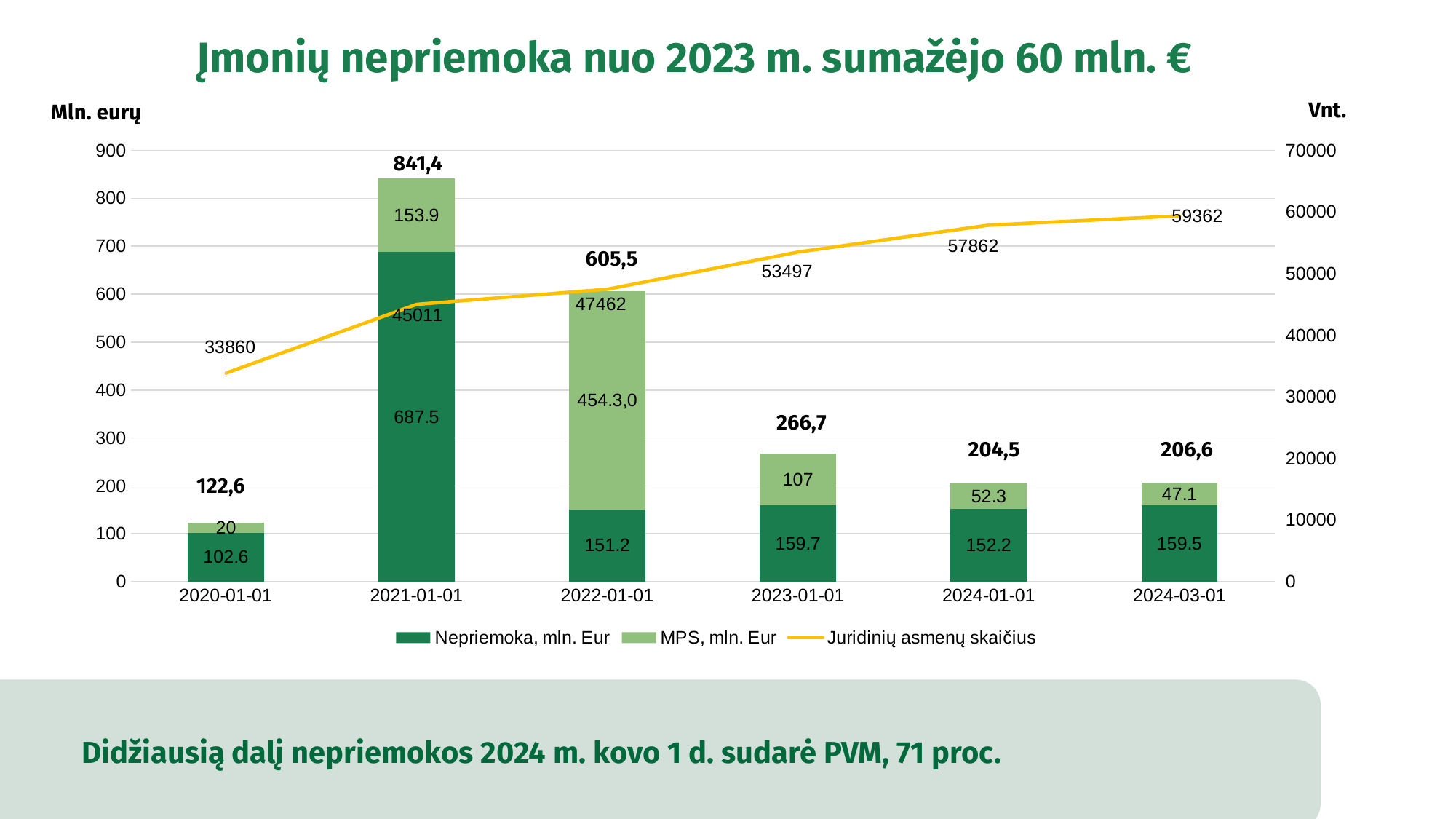

Įmonių nepriemoka nuo 2023 m. sumažėjo 60 mln. €
Vnt.
Mln. eurų

### Chart

| Category | Nepriemoka, mln. Eur | MPS, mln. Eur | Juridinių asmenų skaičius |
|---|---|---|---|
| 2020-01-01 | 102.6 | 20.0 | 33860.0 |
| 2021-01-01 | 687.5 | 153.9 | 45011.0 |
| 2022-01-01 | 151.2 | 454.3 | 47462.0 |
| 2023-01-01 | 159.7 | 107.0 | 53497.0 |
| 2024-01-01 | 152.2 | 52.3 | 57862.0 |
| 2024-03-01 | 159.5 | 47.1 | 59362.0 |
841,4
605,5
266,7
204,5
206,6
122,6
Didžiausią dalį nepriemokos 2024 m. kovo 1 d. sudarė PVM, 71 proc.